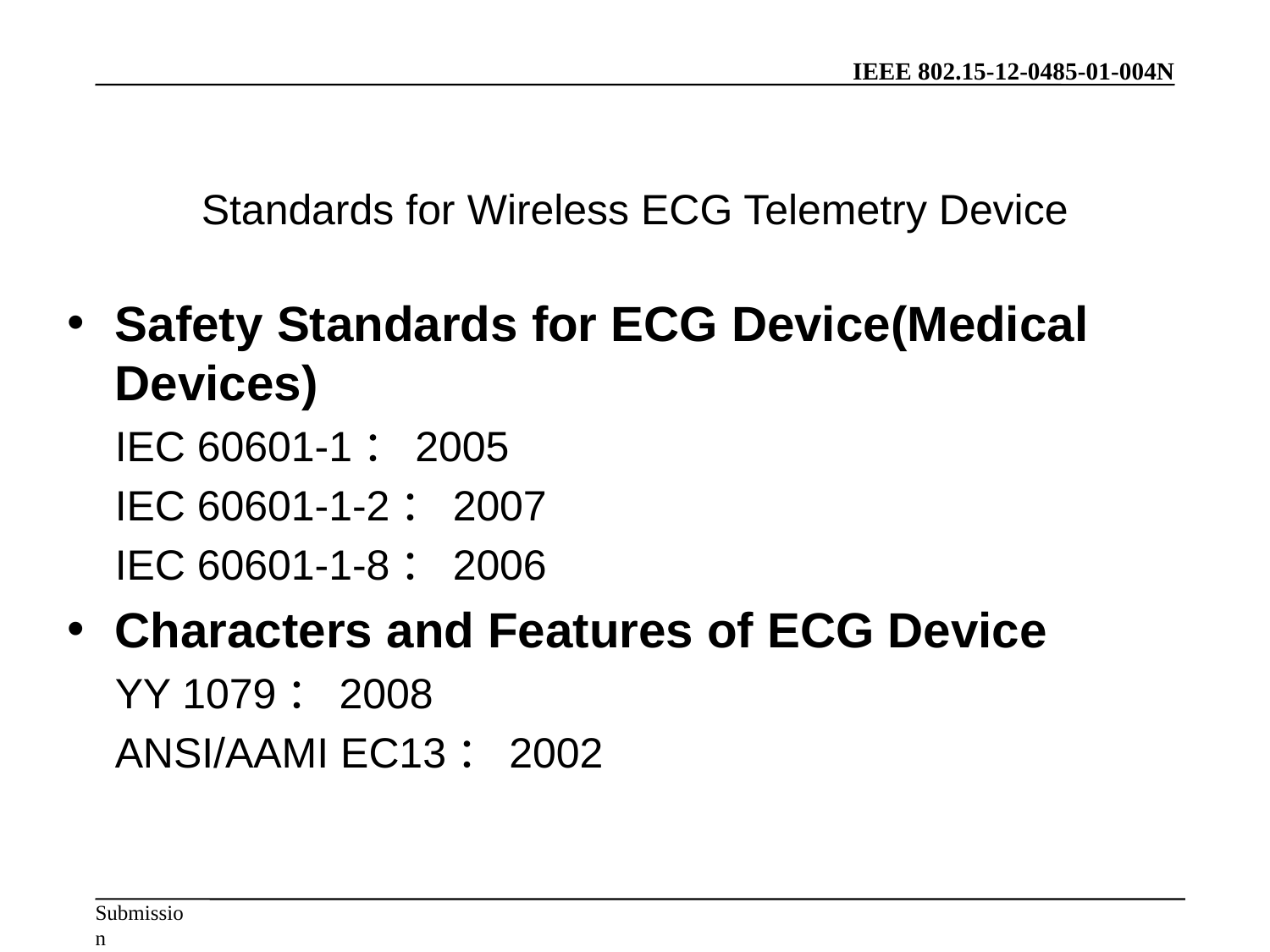

Standards for Wireless ECG Telemetry Device
Safety Standards for ECG Device(Medical Devices)
	IEC 60601-1：2005
	IEC 60601-1-2：2007
	IEC 60601-1-8：2006
Characters and Features of ECG Device
	YY 1079：2008
	ANSI/AAMI EC13：2002